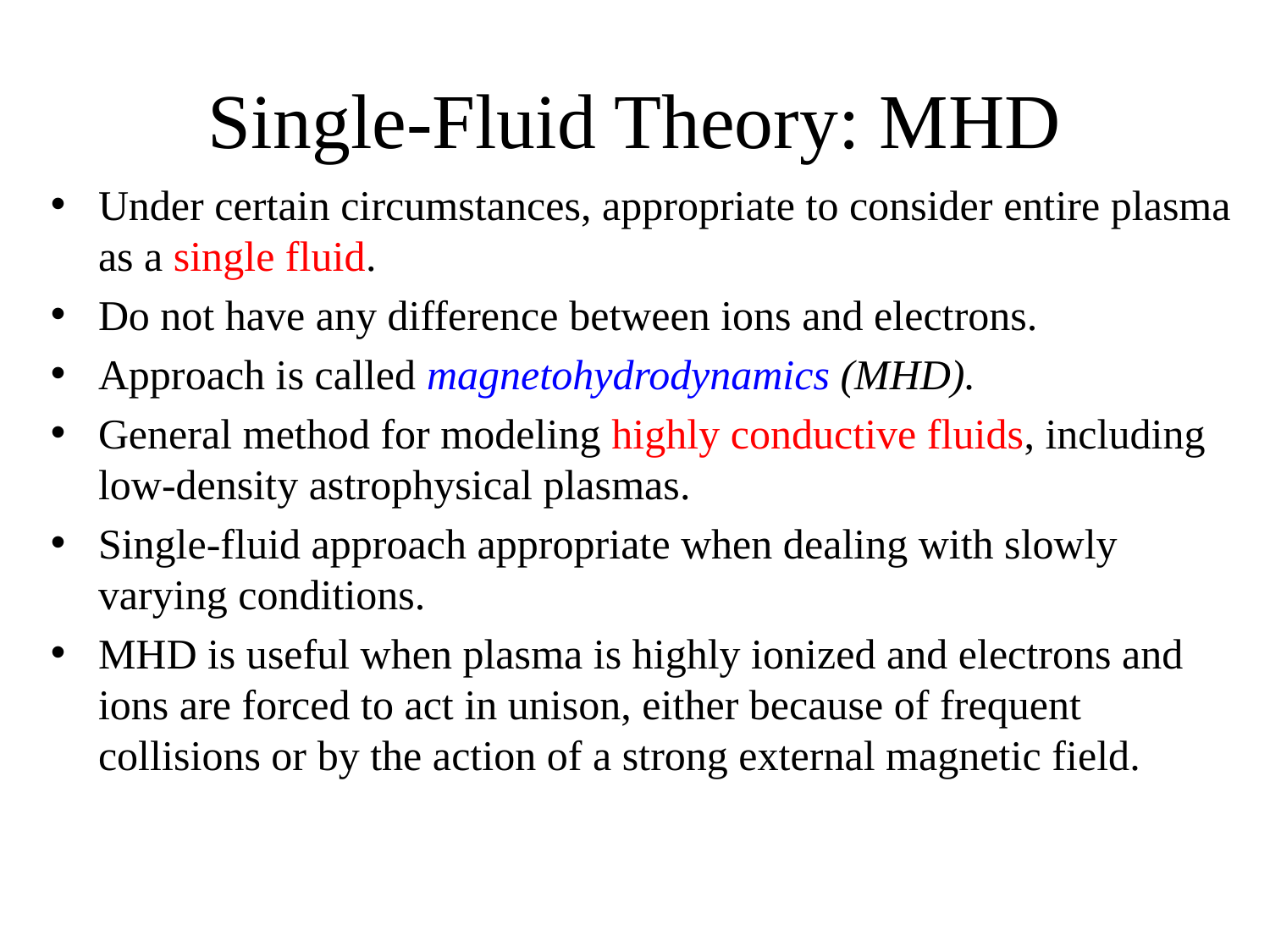

# Single-Fluid Theory: MHD
Under certain circumstances, appropriate to consider entire plasma as a single fluid.
Do not have any difference between ions and electrons.
Approach is called magnetohydrodynamics (MHD).
General method for modeling highly conductive fluids, including low-density astrophysical plasmas.
Single-fluid approach appropriate when dealing with slowly varying conditions.
MHD is useful when plasma is highly ionized and electrons and ions are forced to act in unison, either because of frequent collisions or by the action of a strong external magnetic field.